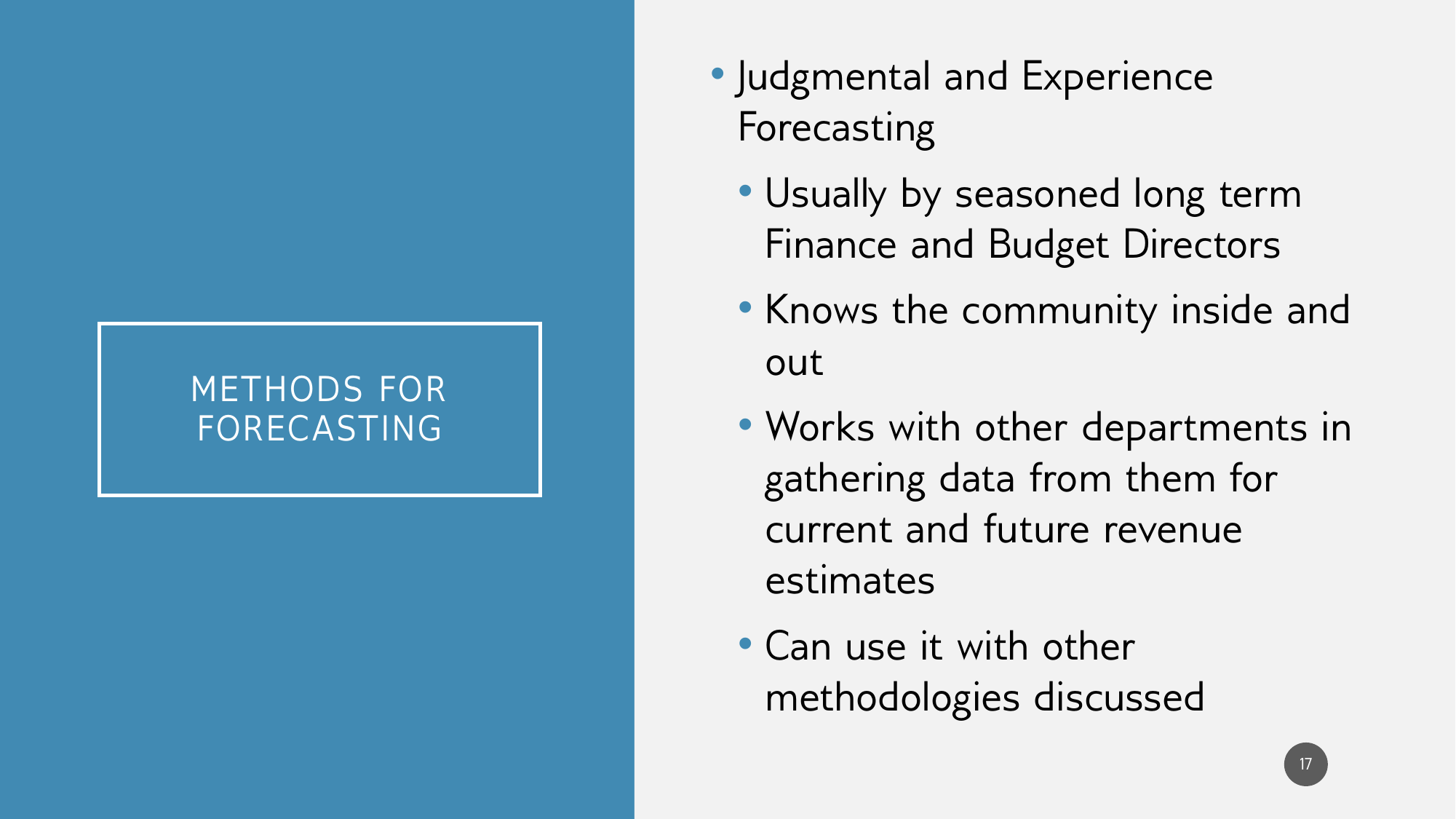

Judgmental and Experience Forecasting
Usually by seasoned long term Finance and Budget Directors
Knows the community inside and out
Works with other departments in gathering data from them for current and future revenue estimates
Can use it with other methodologies discussed
# Methods for Forecasting
17